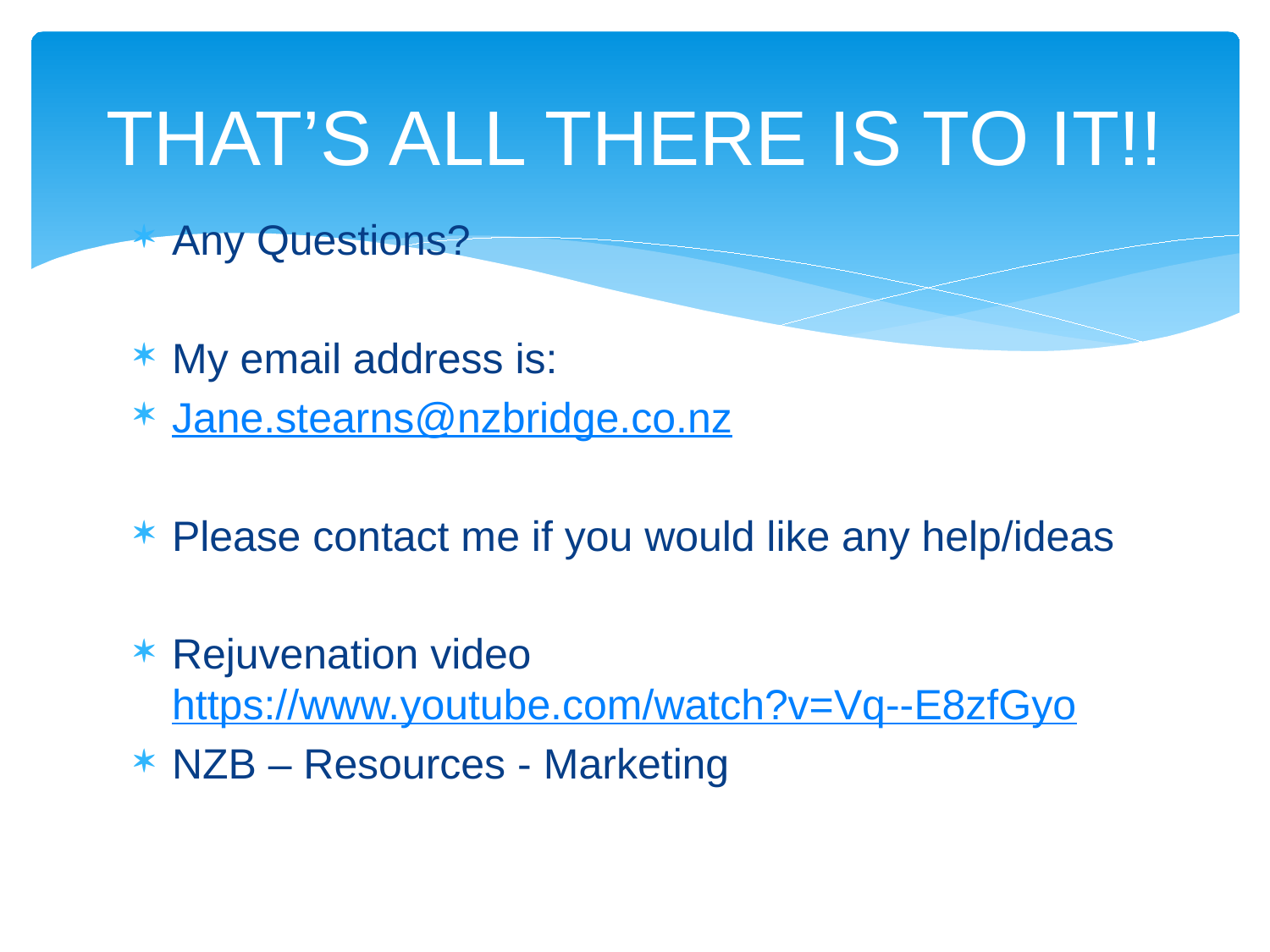

# THAT’S ALL THERE IS TO IT!!
Any Questions?

My email address is:
Jane.stearns@nzbridge.co.nz

Please contact me if you would like any help/ideas

Rejuvenation video https://www.youtube.com/watch?v=Vq--E8zfGyo
NZB – Resources - Marketing